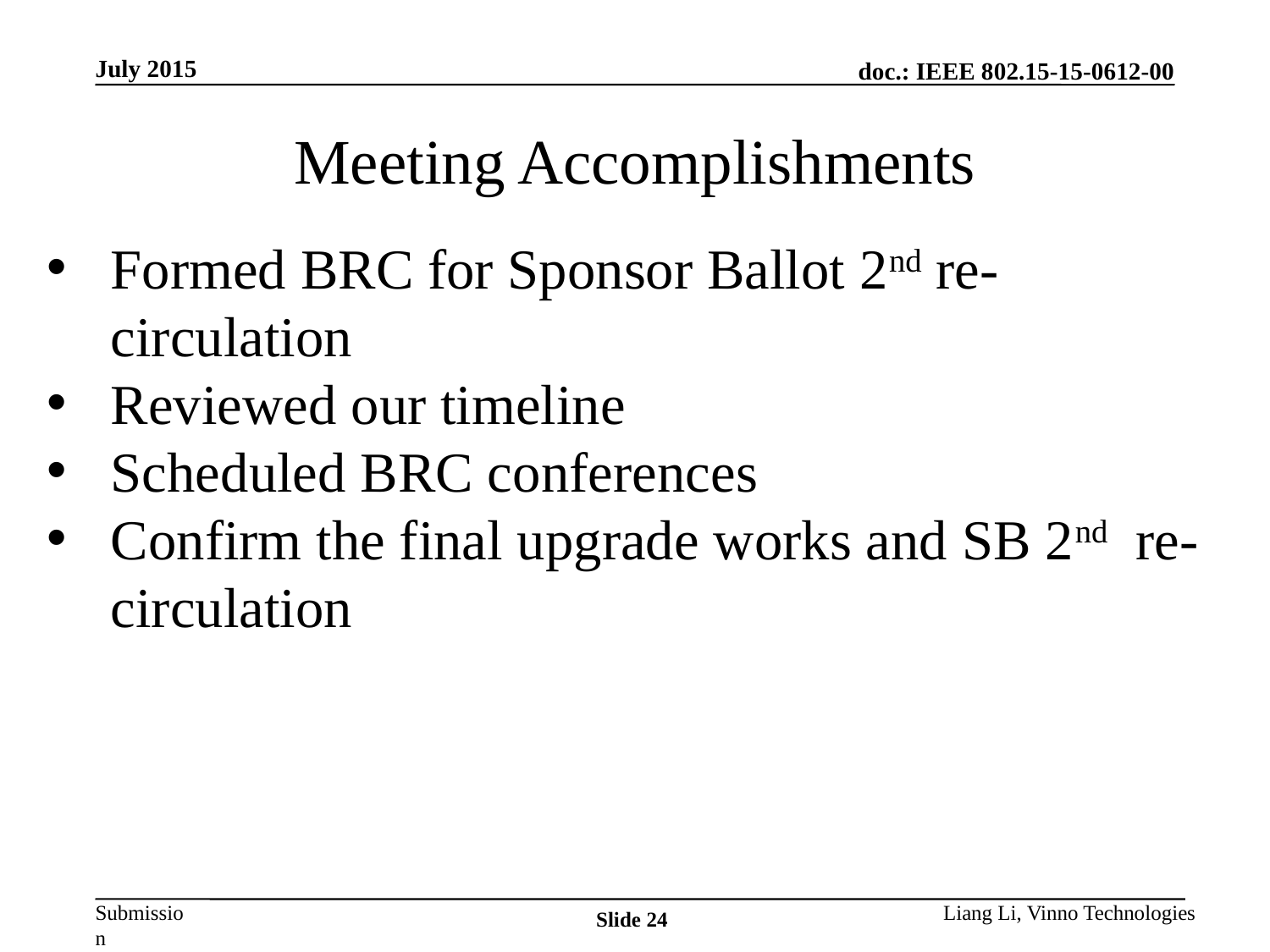

July 2015
# Meeting Accomplishments
Formed BRC for Sponsor Ballot 2nd re-circulation
Reviewed our timeline
Scheduled BRC conferences
Confirm the final upgrade works and SB 2nd  re-circulation
Liang Li, Vinno Technologies
Slide 24